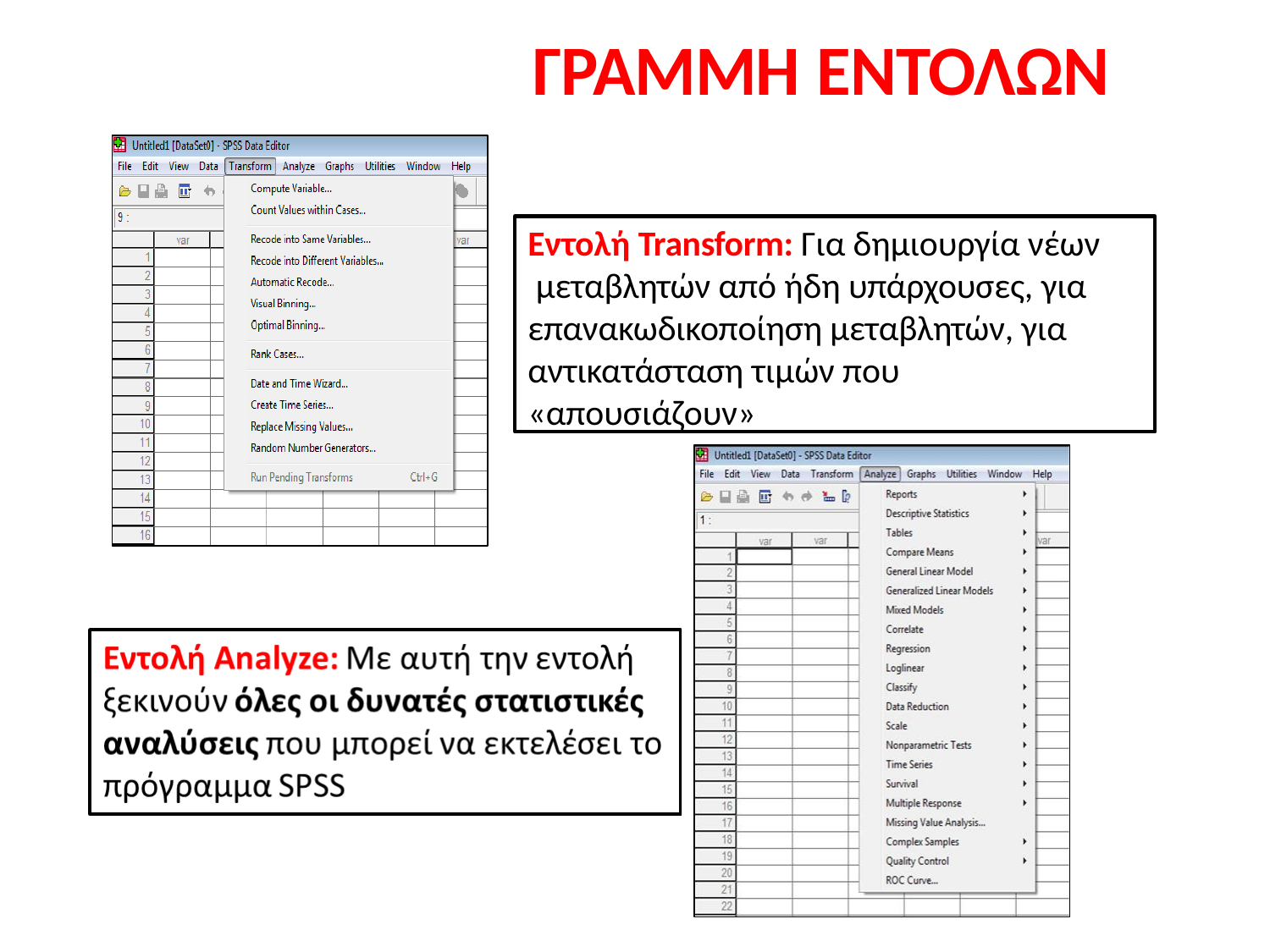

# ΓΡΑΜΜΗ ΕΝΤΟΛΩΝ

Εντολή Transform: Για δημιουργία νέων  μεταβλητών από ήδη υπάρχουσες, για  επανακωδικοποίηση μεταβλητών, για
αντικατάσταση τιμών που «απουσιάζουν»